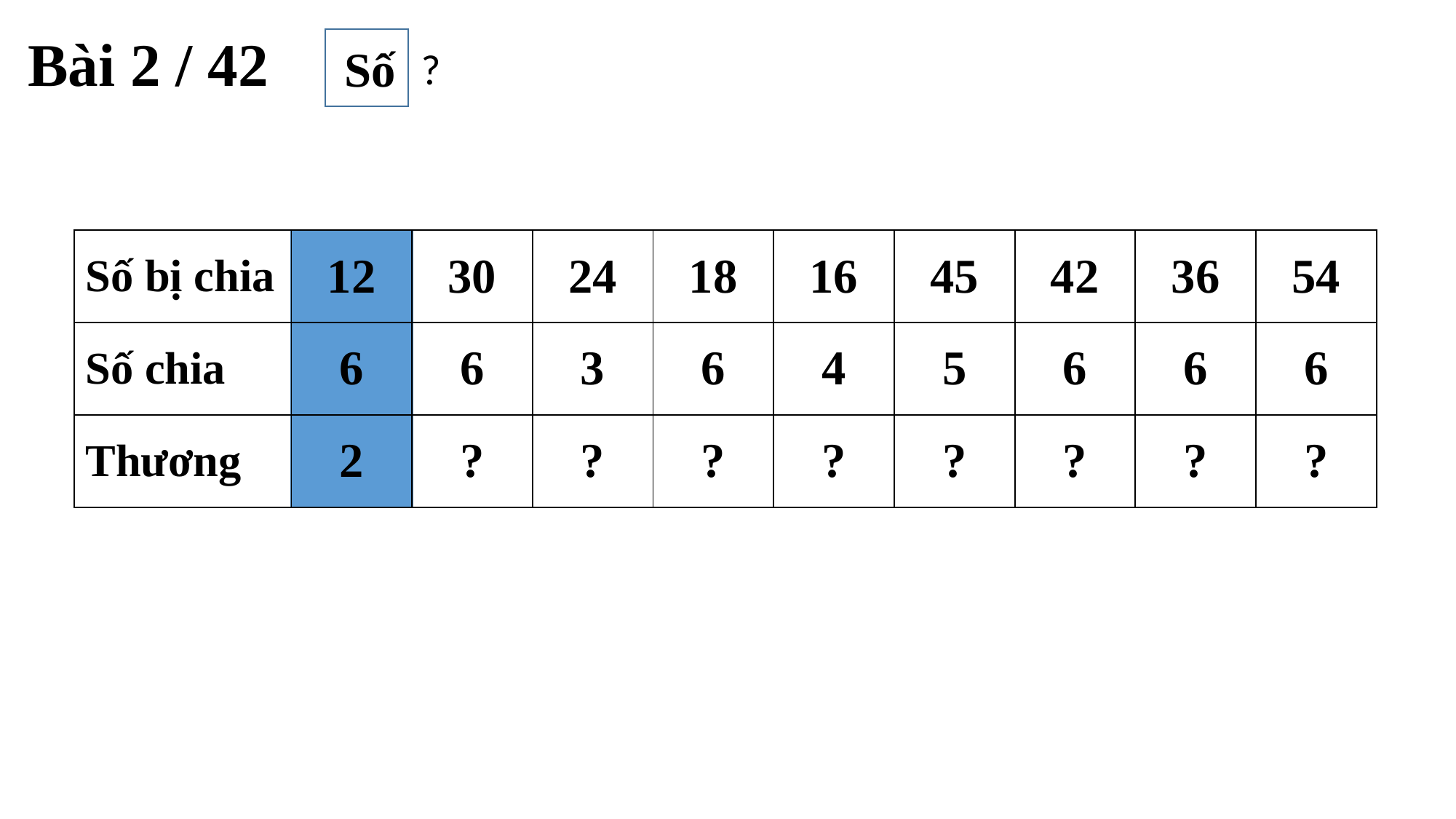

Bài 2 / 42

Số
?
| Số bị chia | 12 | 30 | 24 | 18 | 16 | 45 | 42 | 36 | 54 |
| --- | --- | --- | --- | --- | --- | --- | --- | --- | --- |
| Số chia | 6 | 6 | 3 | 6 | 4 | 5 | 6 | 6 | 6 |
| Thương | 2 | ? | ? | ? | ? | ? | ? | ? | ? |